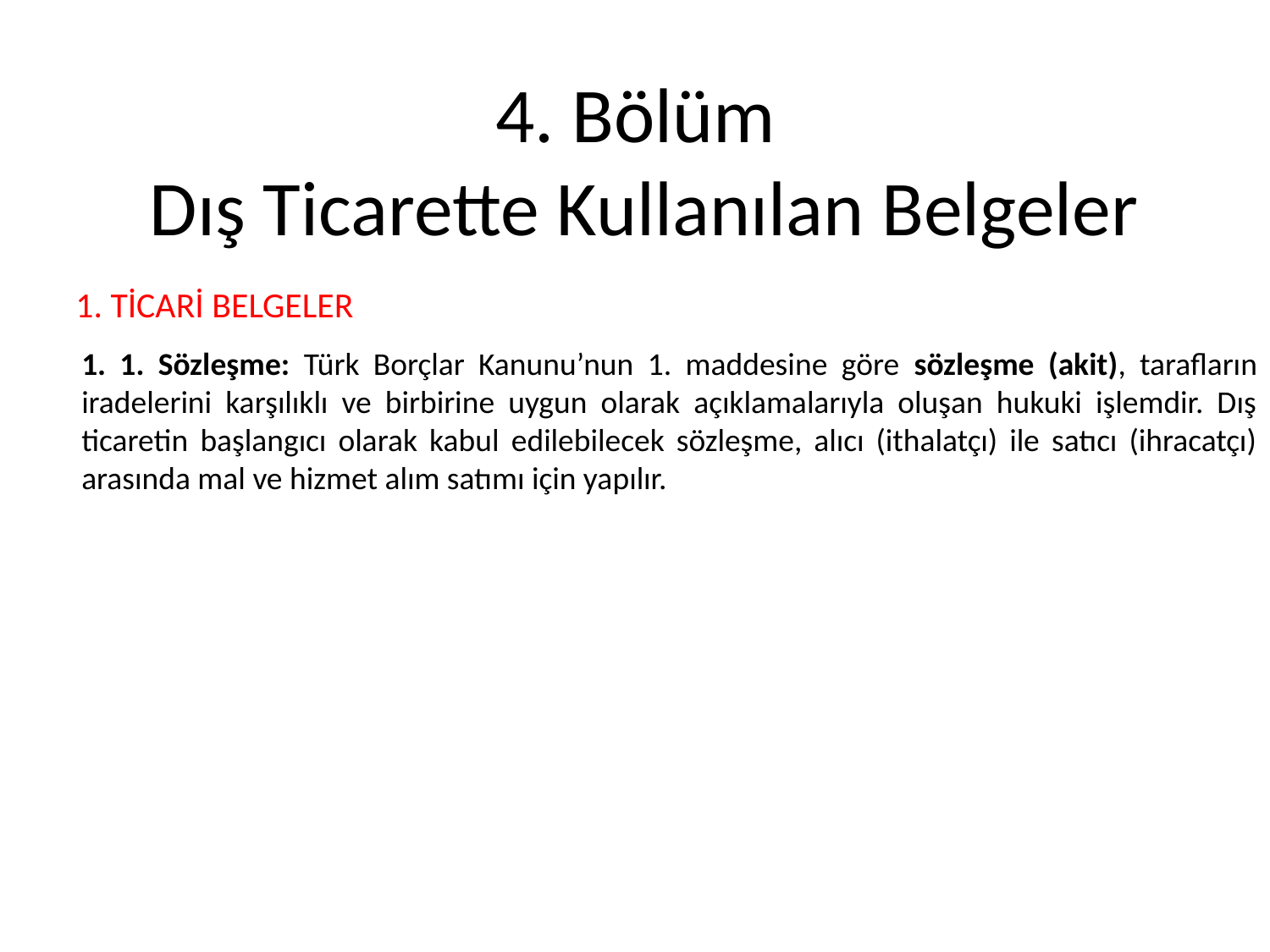

# 4. Bölüm Dış Ticarette Kullanılan Belgeler
 1. TİCARİ BELGELER

1. 1. Sözleşme: Türk Borçlar Kanunu’nun 1. maddesine göre sözleşme (akit), tarafların iradelerini karşılıklı ve birbirine uygun olarak açıklamalarıyla oluşan hukuki işlemdir. Dış ticaretin başlangıcı olarak kabul edilebilecek sözleşme, alıcı (ithalatçı) ile satıcı (ihracatçı) arasında mal ve hizmet alım satımı için yapılır.